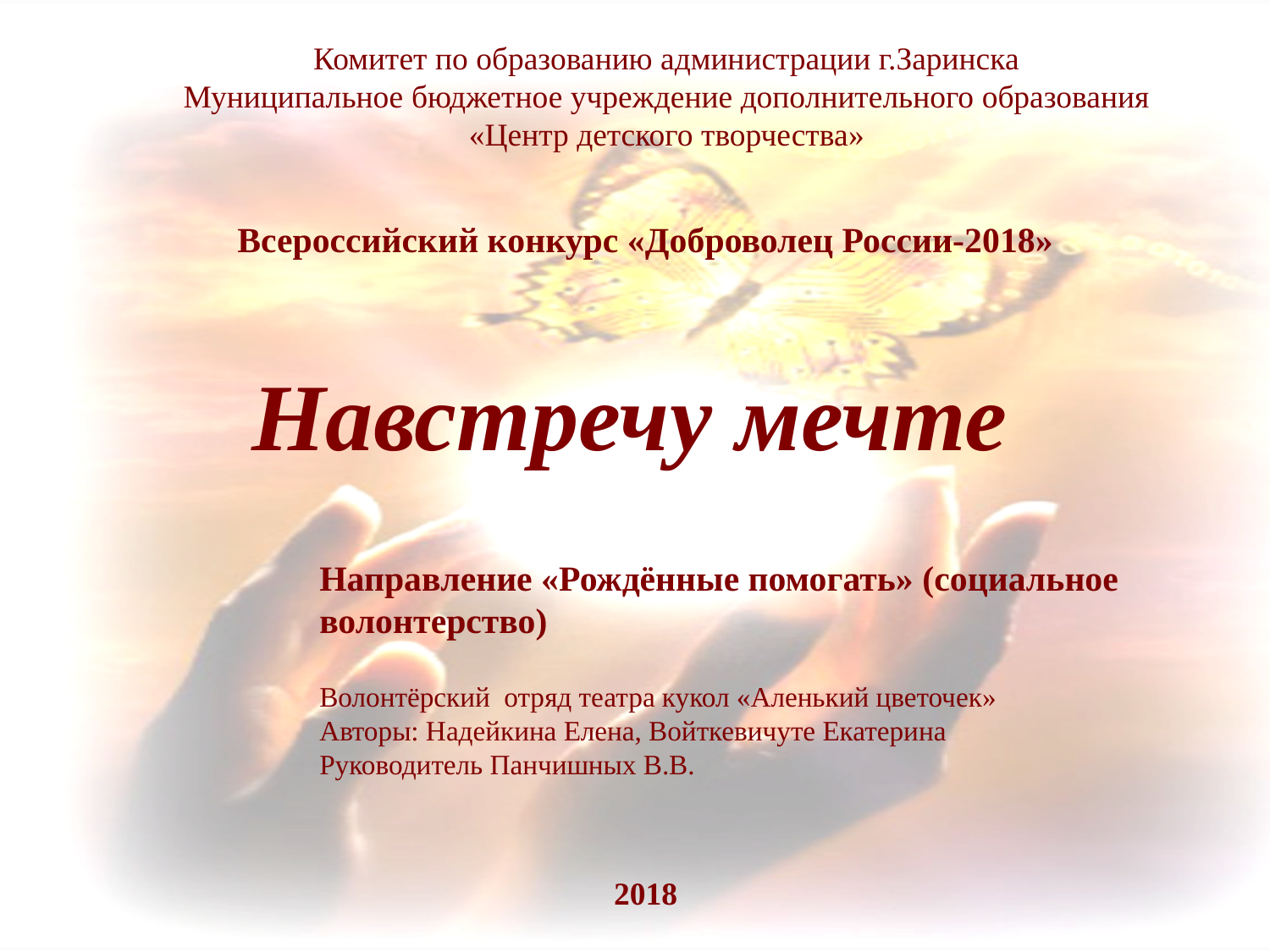

Комитет по образованию администрации г.Заринска
Муниципальное бюджетное учреждение дополнительного образования «Центр детского творчества»
Всероссийский конкурс «Доброволец России-2018»
Навстречу мечте

Направление «Рождённые помогать» (социальное волонтерство)

Волонтёрский  отряд театра кукол «Аленький цветочек»
Авторы: Надейкина Елена, Войткевичуте Екатерина
Руководитель Панчишных В.В.

2018